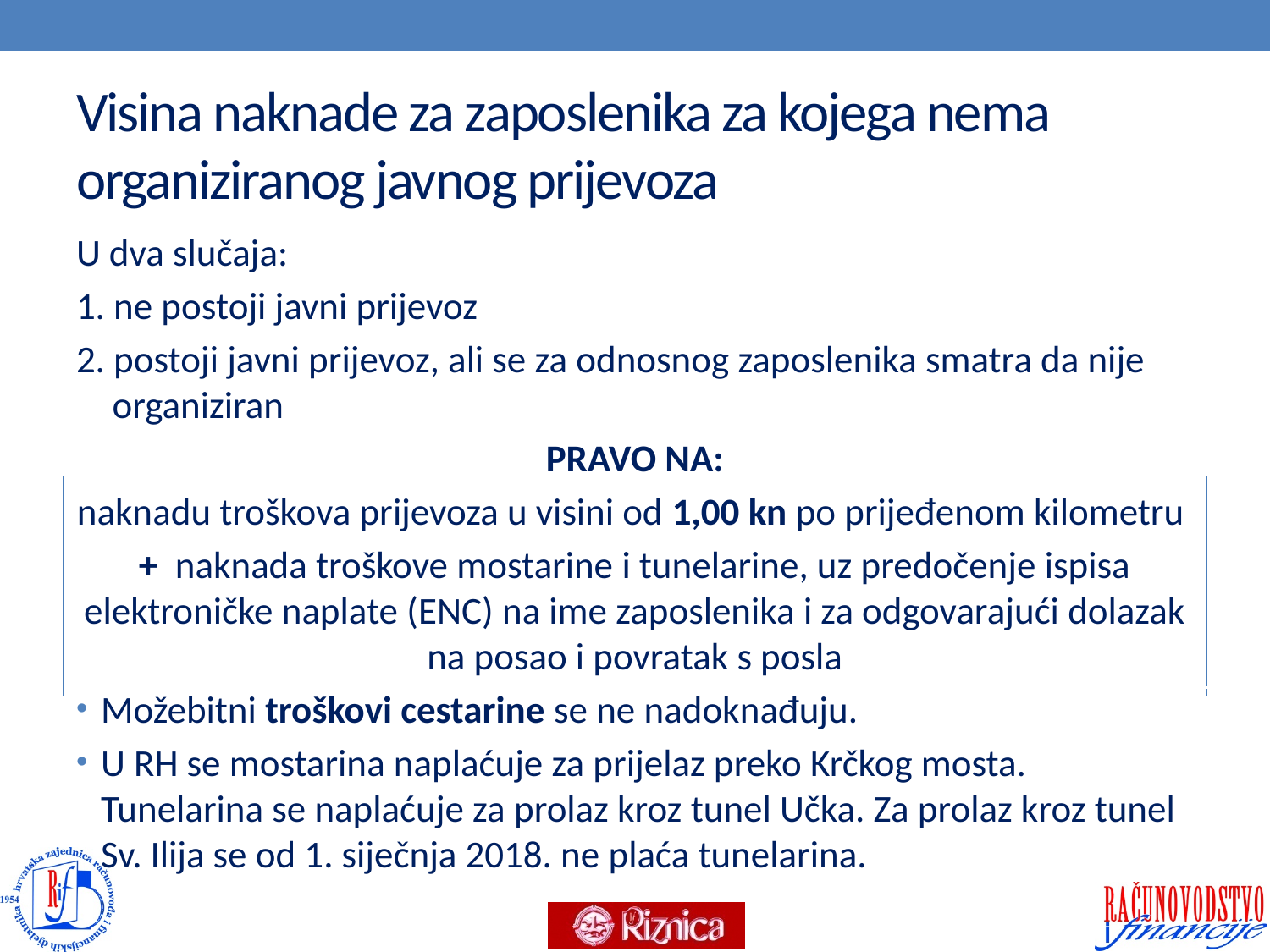

# Visina naknade za zaposlenika za kojega nema organiziranog javnog prijevoza
U dva slučaja:
1. ne postoji javni prijevoz
2. postoji javni prijevoz, ali se za odnosnog zaposlenika smatra da nije organiziran
PRAVO NA:
naknadu troškova prijevoza u visini od 1,00 kn po prijeđenom kilometru
+  naknada troškove mostarine i tunelarine, uz predočenje ispisa elektroničke naplate (ENC) na ime zaposlenika i za odgovarajući dolazak na posao i povratak s posla
Možebitni troškovi cestarine se ne nadoknađuju.
U RH se mostarina naplaćuje za prijelaz preko Krčkog mosta. Tunelarina se naplaćuje za prolaz kroz tunel Učka. Za prolaz kroz tunel Sv. Ilija se od 1. siječnja 2018. ne plaća tunelarina.